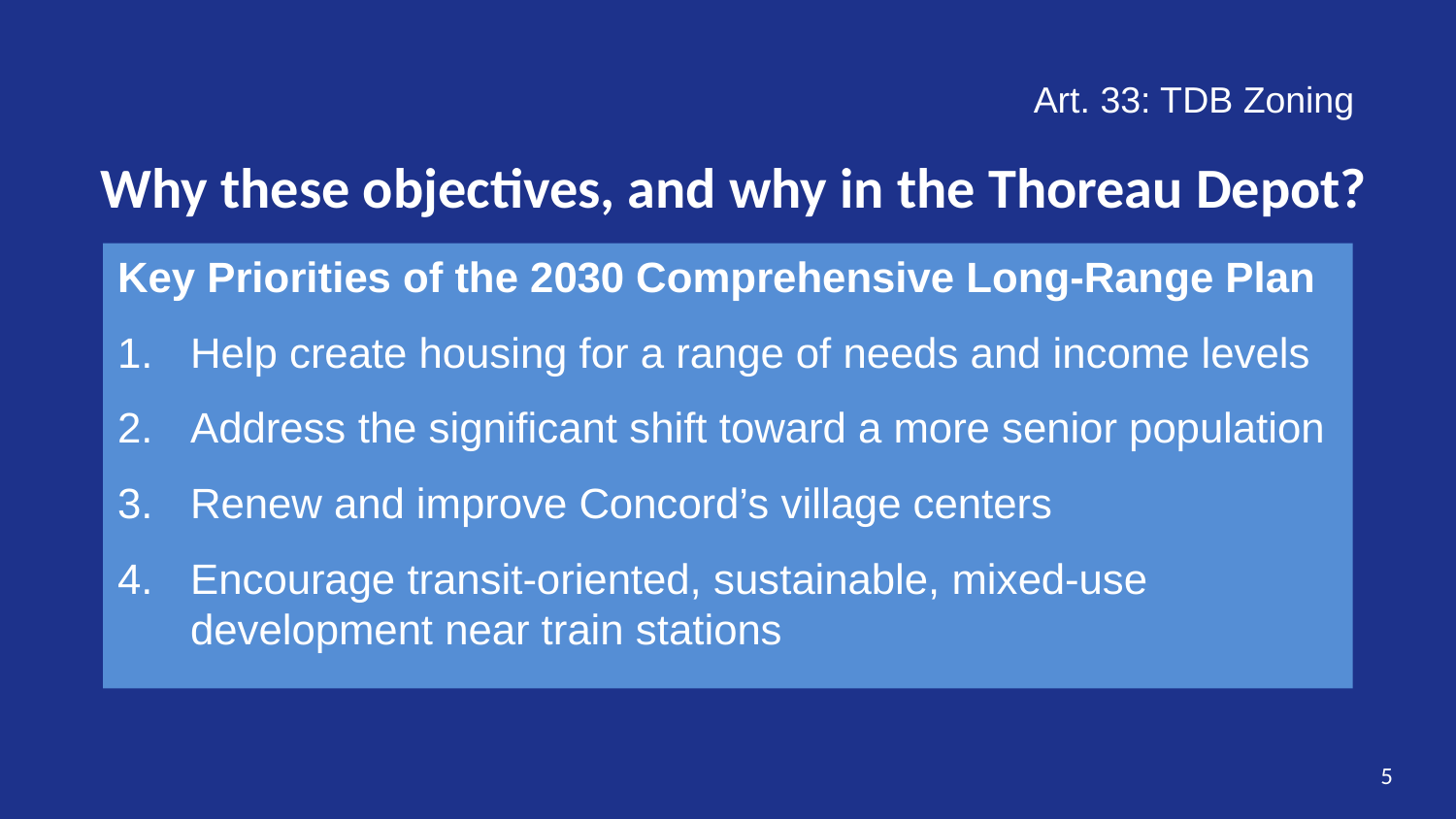

Art. 33: TDB Zoning
# Why these objectives, and why in the Thoreau Depot?
Key Priorities of the 2030 Comprehensive Long-Range Plan
Help create housing for a range of needs and income levels
Address the significant shift toward a more senior population
Renew and improve Concord’s village centers
Encourage transit-oriented, sustainable, mixed-use development near train stations

5